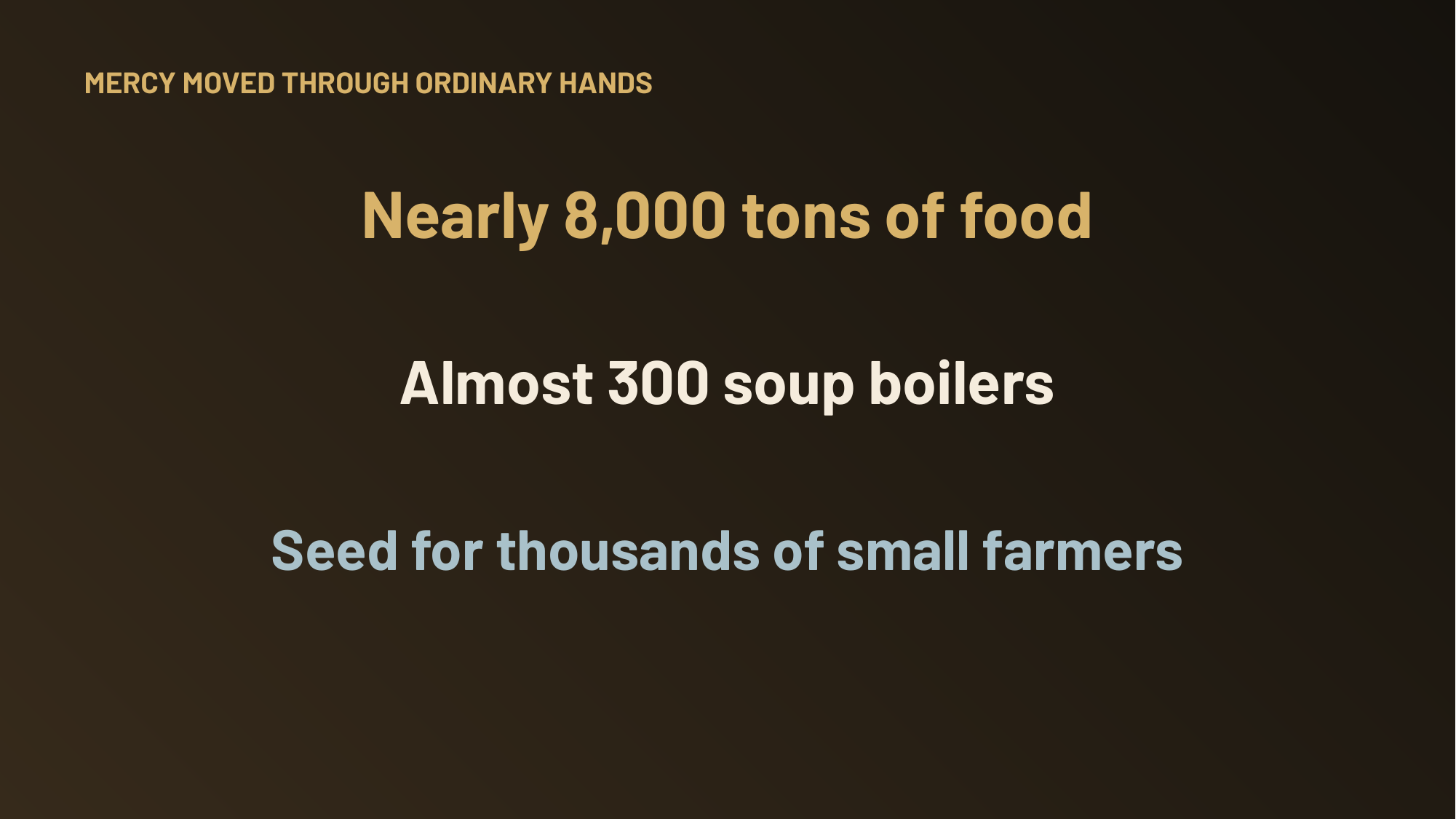

MERCY MOVED THROUGH ORDINARY HANDS
Nearly 8,000 tons of food
Almost 300 soup boilers
Seed for thousands of small farmers